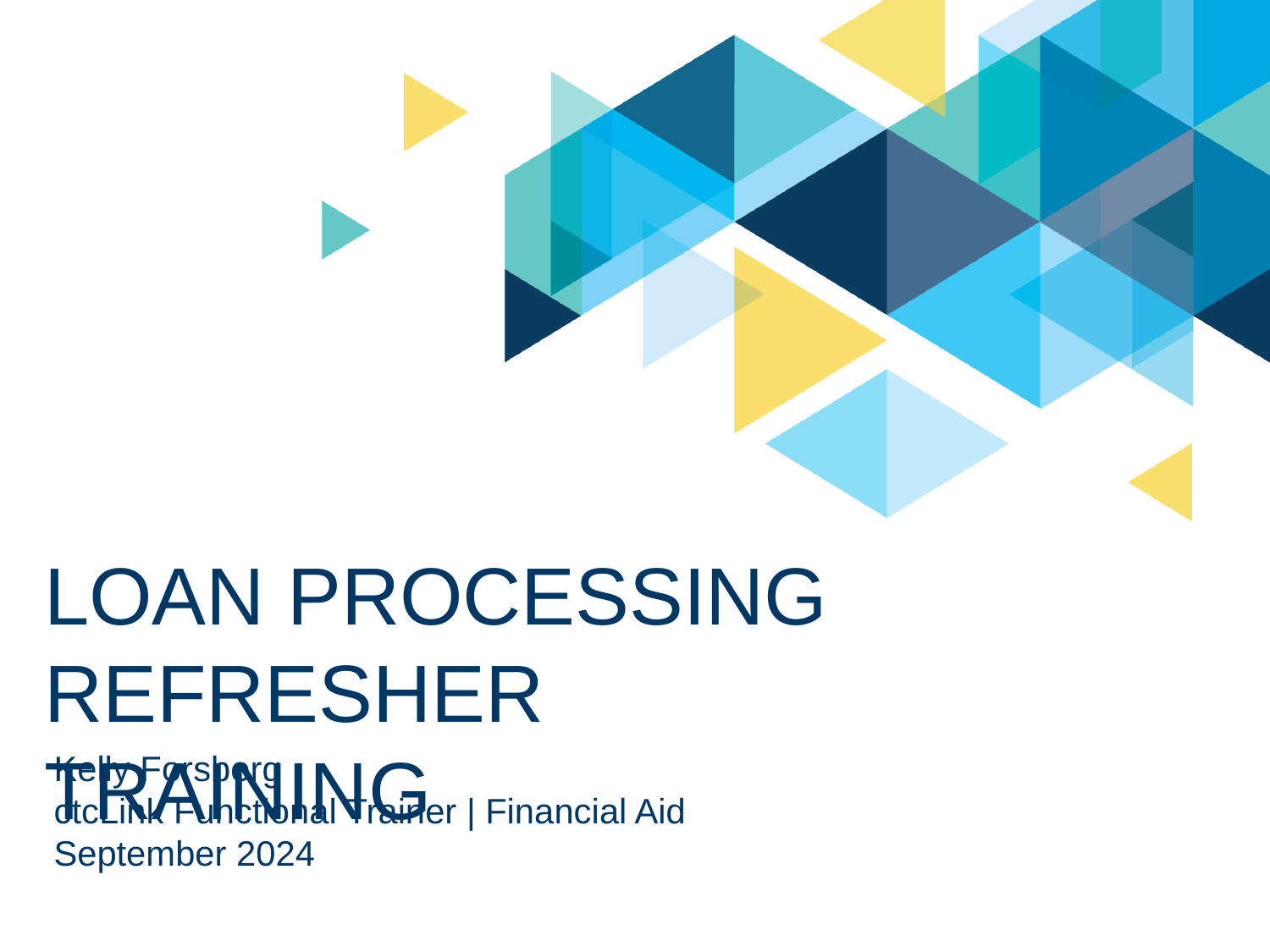

# loan PROCESSING refresher training
Kelly Forsberg
ctcLink Functional Trainer | Financial Aid
September 2024